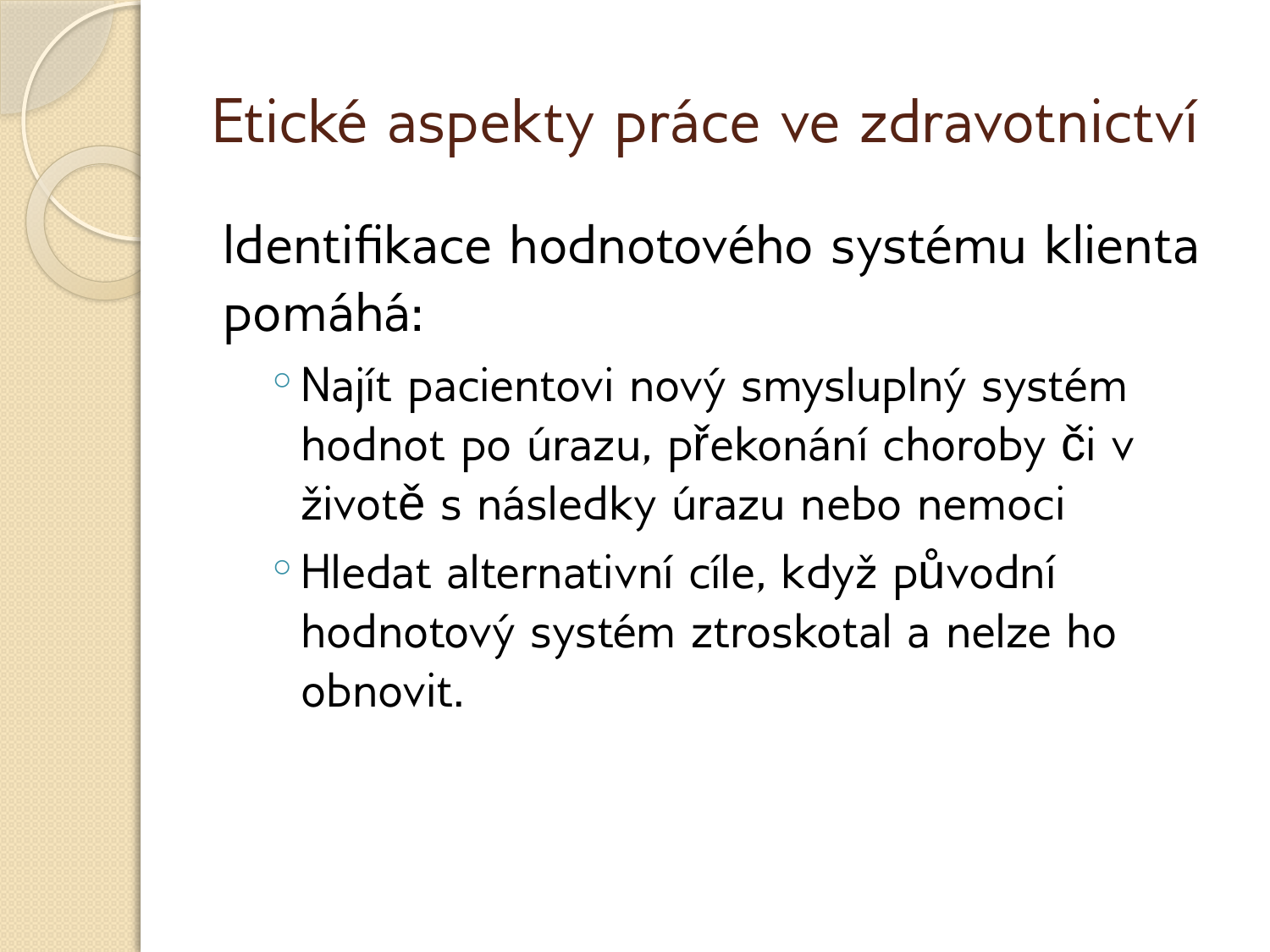

# Etické aspekty práce ve zdravotnictví
Identifikace hodnotového systému klienta pomáhá:
Najít pacientovi nový smysluplný systém hodnot po úrazu, překonání choroby či v životě s následky úrazu nebo nemoci
Hledat alternativní cíle, když původní hodnotový systém ztroskotal a nelze ho obnovit.